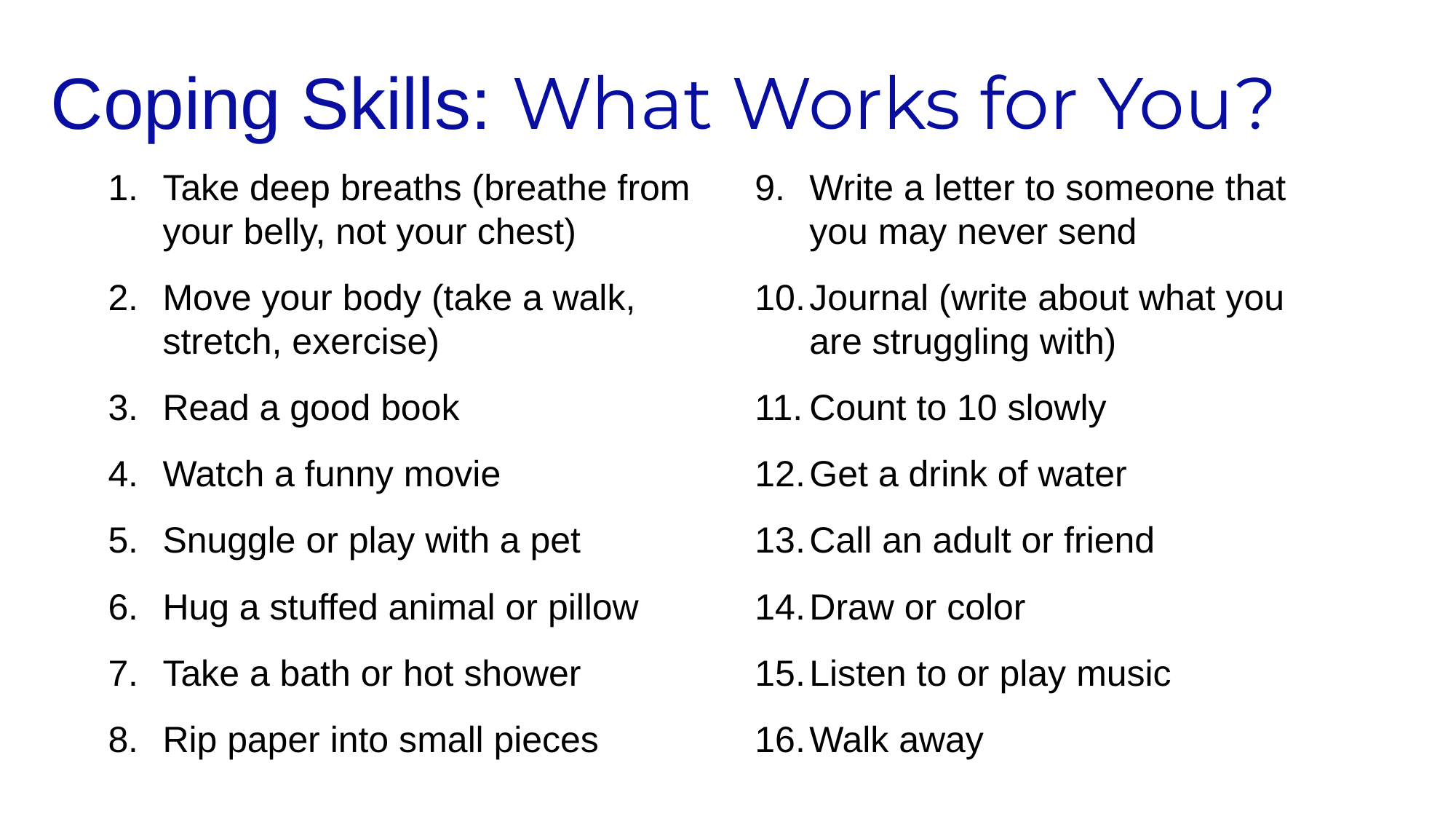

Coping Skills: What Works for You?
Take deep breaths (breathe from your belly, not your chest)
Move your body (take a walk, stretch, exercise)
Read a good book
Watch a funny movie
Snuggle or play with a pet
Hug a stuffed animal or pillow
Take a bath or hot shower
Rip paper into small pieces

Write a letter to someone that you may never send
Journal (write about what you are struggling with)
Count to 10 slowly
Get a drink of water
Call an adult or friend
Draw or color
Listen to or play music
Walk away